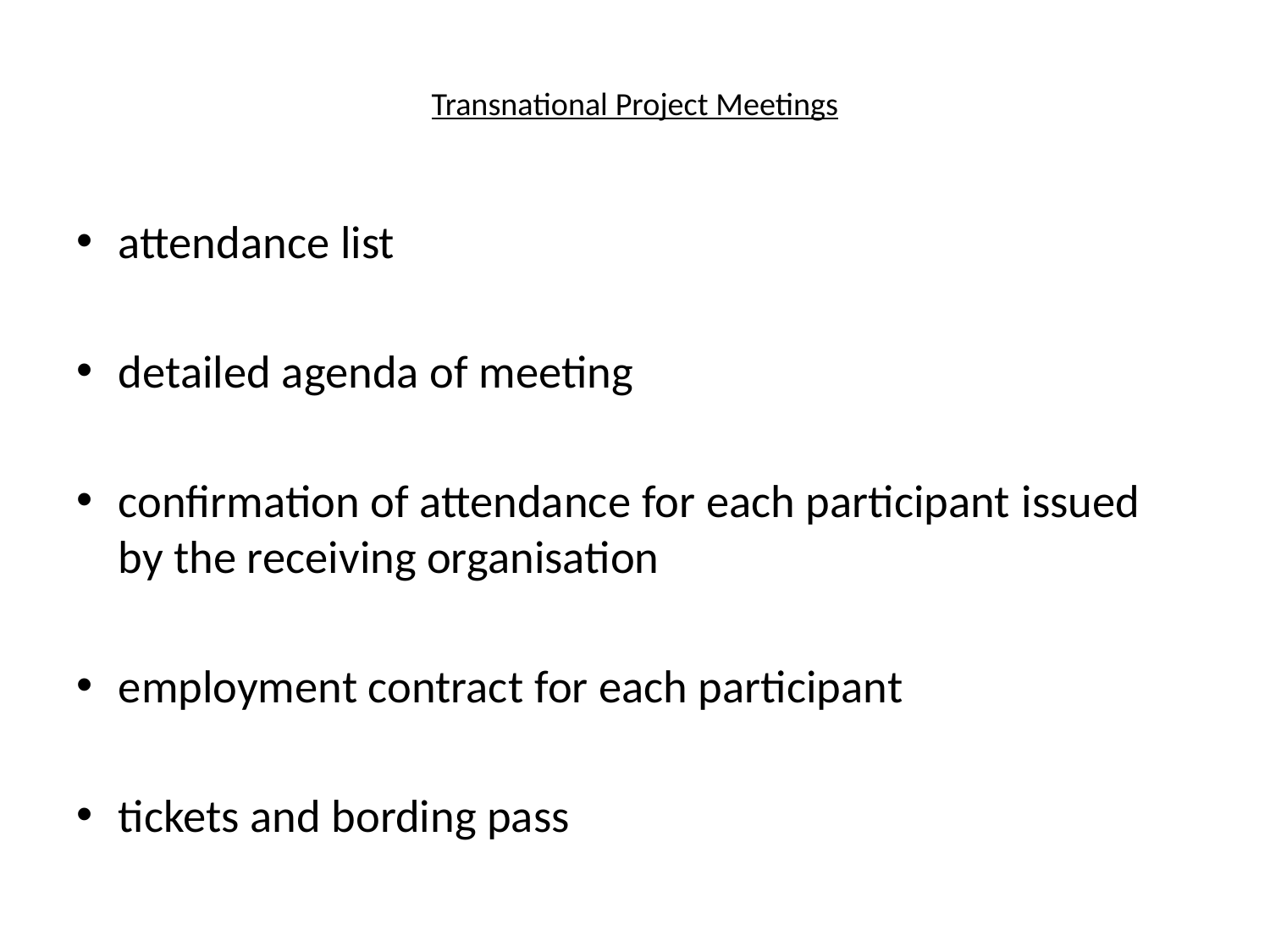

# Transnational Project Meetings
attendance list

detailed agenda of meeting

confirmation of attendance for each participant issued by the receiving organisation

employment contract for each participant

tickets and bording pass